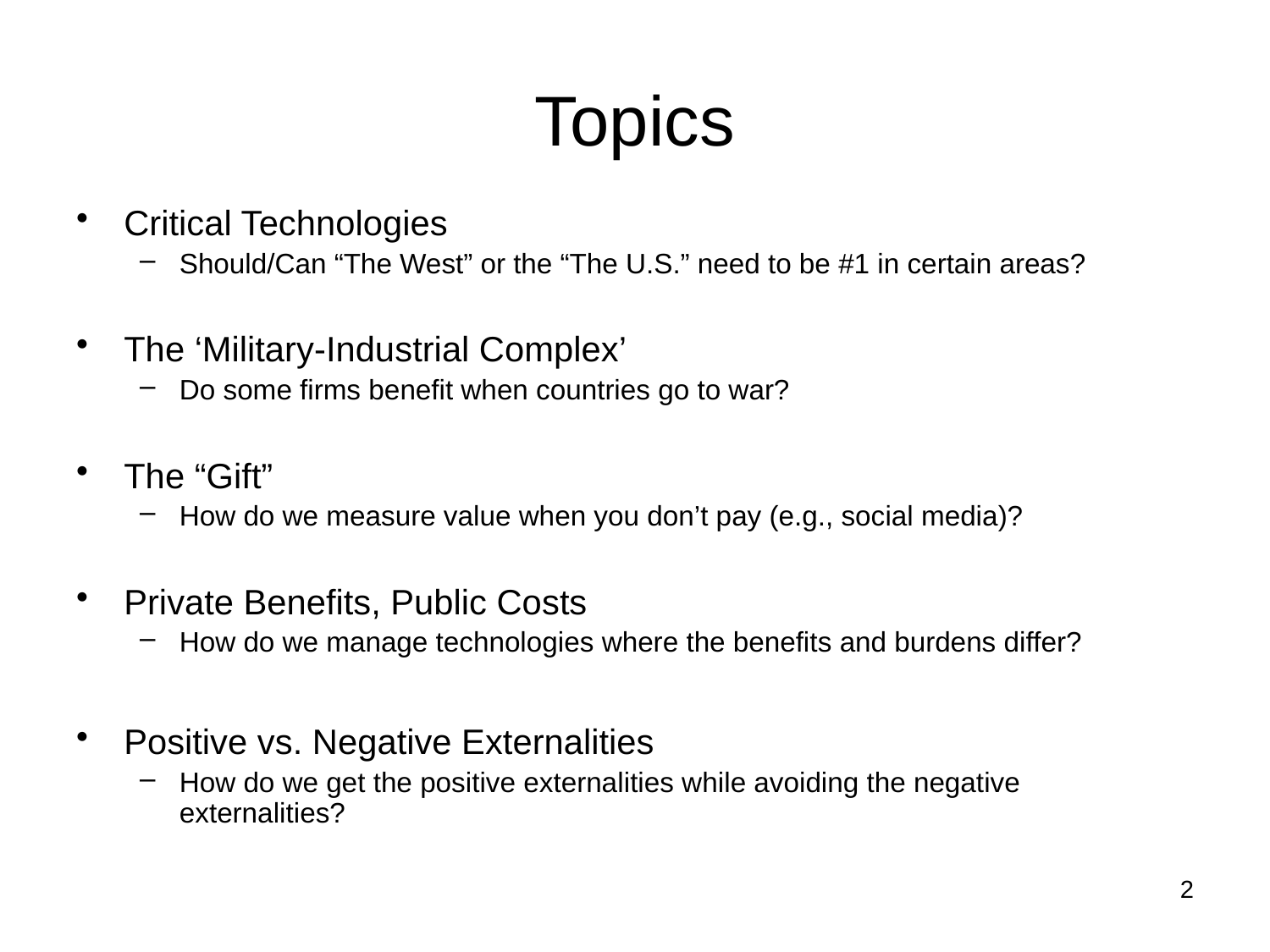

# Topics
Critical Technologies
Should/Can “The West” or the “The U.S.” need to be #1 in certain areas?

The ‘Military-Industrial Complex’
Do some firms benefit when countries go to war?

The “Gift”
How do we measure value when you don’t pay (e.g., social media)?

Private Benefits, Public Costs
How do we manage technologies where the benefits and burdens differ?

Positive vs. Negative Externalities
How do we get the positive externalities while avoiding the negative externalities?

2